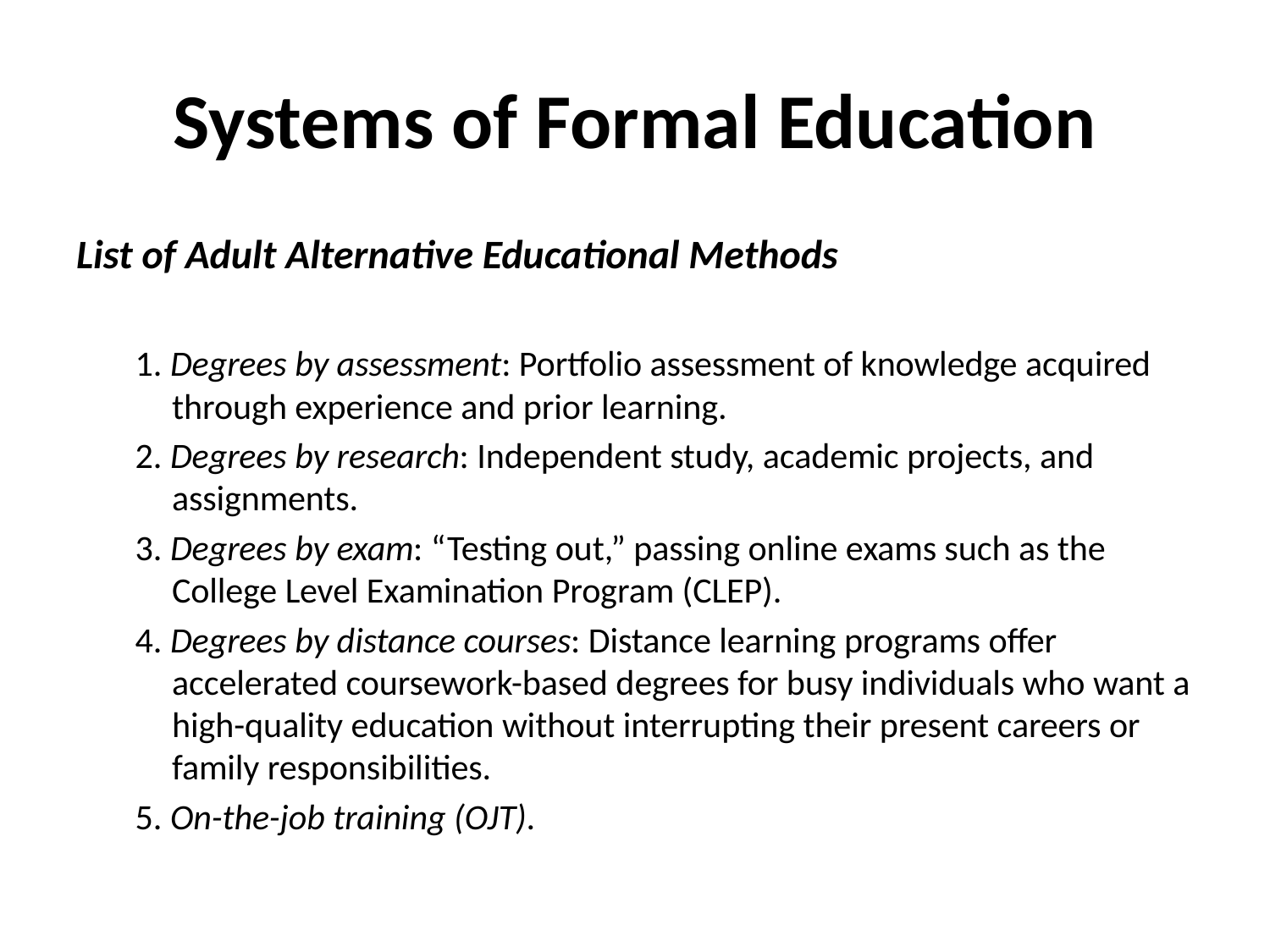

# Systems of Formal Education
List of Adult Alternative Educational Methods

1. Degrees by assessment: Portfolio assessment of knowledge acquired through experience and prior learning.
2. Degrees by research: Independent study, academic projects, and assignments.
3. Degrees by exam: “Testing out,” passing online exams such as the College Level Examination Program (CLEP).
4. Degrees by distance courses: Distance learning programs offer accelerated coursework-based degrees for busy individuals who want a high-quality education without interrupting their present careers or family responsibilities.
5. On-the-job training (OJT).